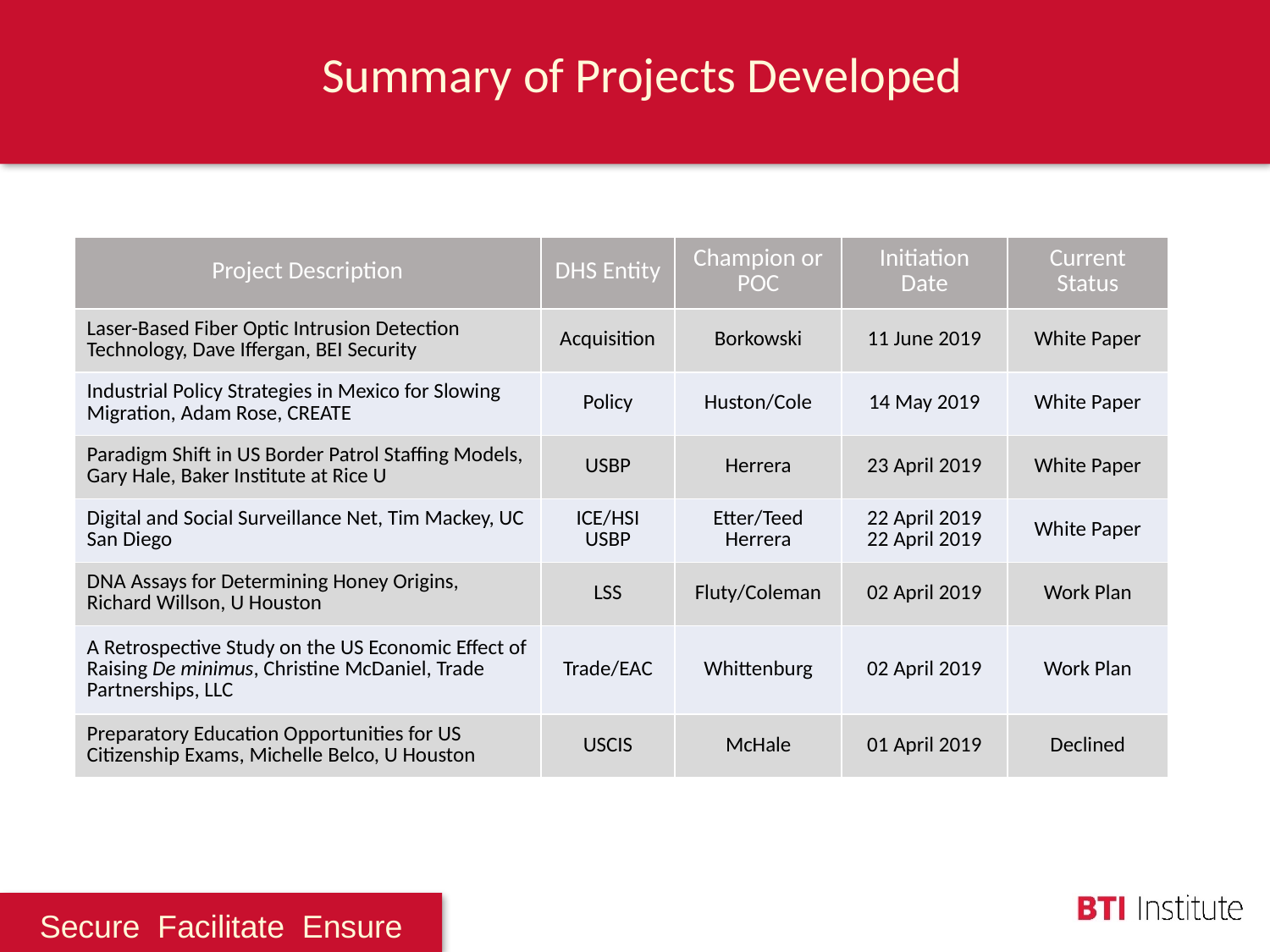

Summary of Projects Developed
| Project Description | DHS Entity | Champion or POC | Initiation Date | Current Status |
| --- | --- | --- | --- | --- |
| Laser-Based Fiber Optic Intrusion Detection Technology, Dave Iffergan, BEI Security | Acquisition | Borkowski | 11 June 2019 | White Paper |
| Industrial Policy Strategies in Mexico for Slowing Migration, Adam Rose, CREATE | Policy | Huston/Cole | 14 May 2019 | White Paper |
| Paradigm Shift in US Border Patrol Staffing Models, Gary Hale, Baker Institute at Rice U | USBP | Herrera | 23 April 2019 | White Paper |
| Digital and Social Surveillance Net, Tim Mackey, UC San Diego | ICE/HSI USBP | Etter/Teed Herrera | 22 April 2019 22 April 2019 | White Paper |
| DNA Assays for Determining Honey Origins, Richard Willson, U Houston | LSS | Fluty/Coleman | 02 April 2019 | Work Plan |
| A Retrospective Study on the US Economic Effect of Raising De minimus, Christine McDaniel, Trade Partnerships, LLC | Trade/EAC | Whittenburg | 02 April 2019 | Work Plan |
| Preparatory Education Opportunities for US Citizenship Exams, Michelle Belco, U Houston | USCIS | McHale | 01 April 2019 | Declined |